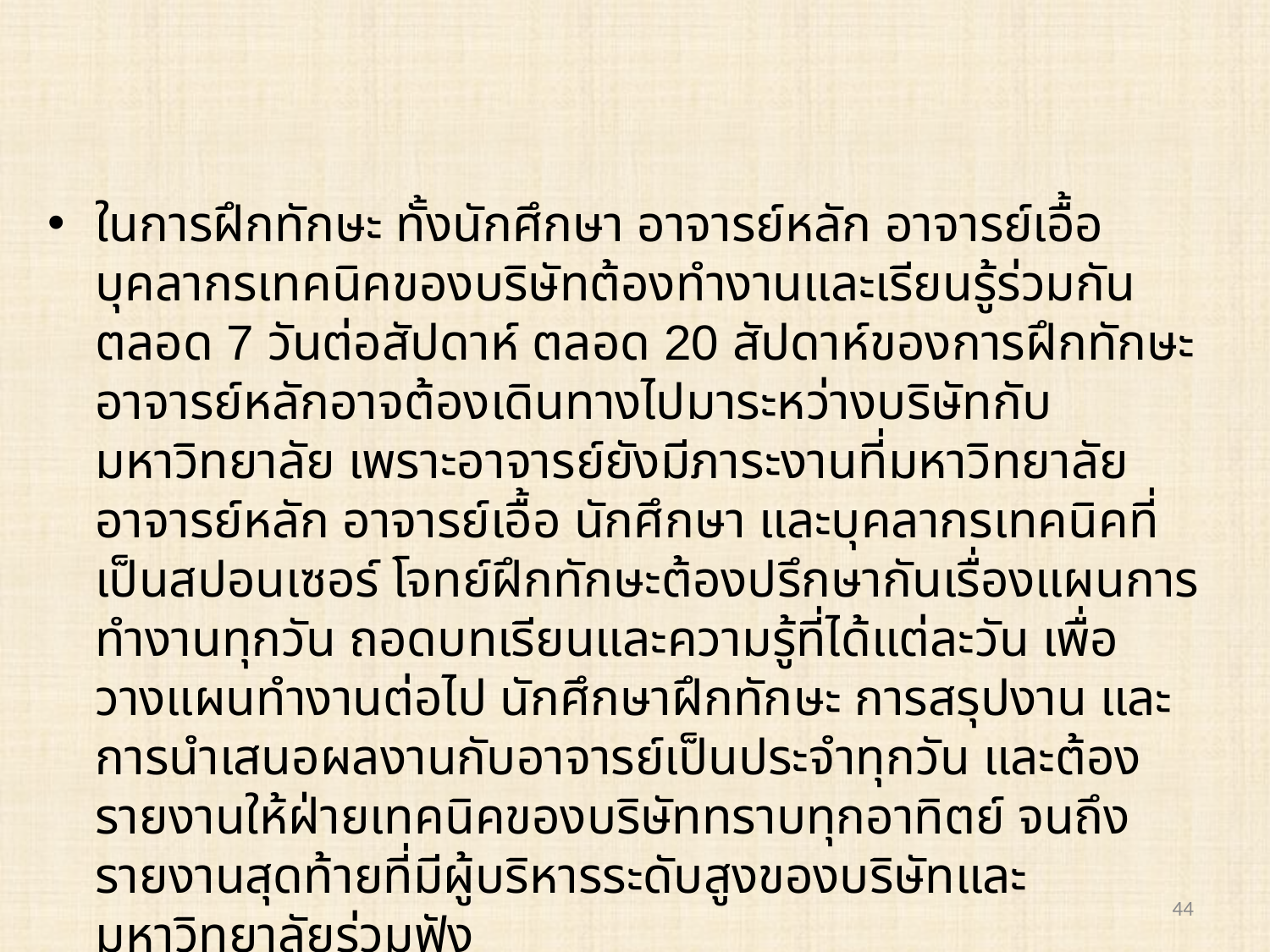

ในการฝึกทักษะ ทั้งนักศึกษา อาจารย์หลัก อาจารย์เอื้อ บุคลากรเทคนิคของบริษัทต้องทำงานและเรียนรู้ร่วมกันตลอด 7 วันต่อสัปดาห์ ตลอด 20 สัปดาห์ของการฝึกทักษะ อาจารย์หลักอาจต้องเดินทางไปมาระหว่างบริษัทกับมหาวิทยาลัย เพราะอาจารย์ยังมีภาระงานที่มหาวิทยาลัย อาจารย์หลัก อาจารย์เอื้อ นักศึกษา และบุคลากรเทคนิคที่เป็นสปอนเซอร์ โจทย์ฝึกทักษะต้องปรึกษากันเรื่องแผนการทำงานทุกวัน ถอดบทเรียนและความรู้ที่ได้แต่ละวัน เพื่อวางแผนทำงานต่อไป นักศึกษาฝึกทักษะ การสรุปงาน และการนำเสนอผลงานกับอาจารย์เป็นประจำทุกวัน และต้องรายงานให้ฝ่ายเทคนิคของบริษัททราบทุกอาทิตย์ จนถึงรายงานสุดท้ายที่มีผู้บริหารระดับสูงของบริษัทและมหาวิทยาลัยร่วมฟัง
44